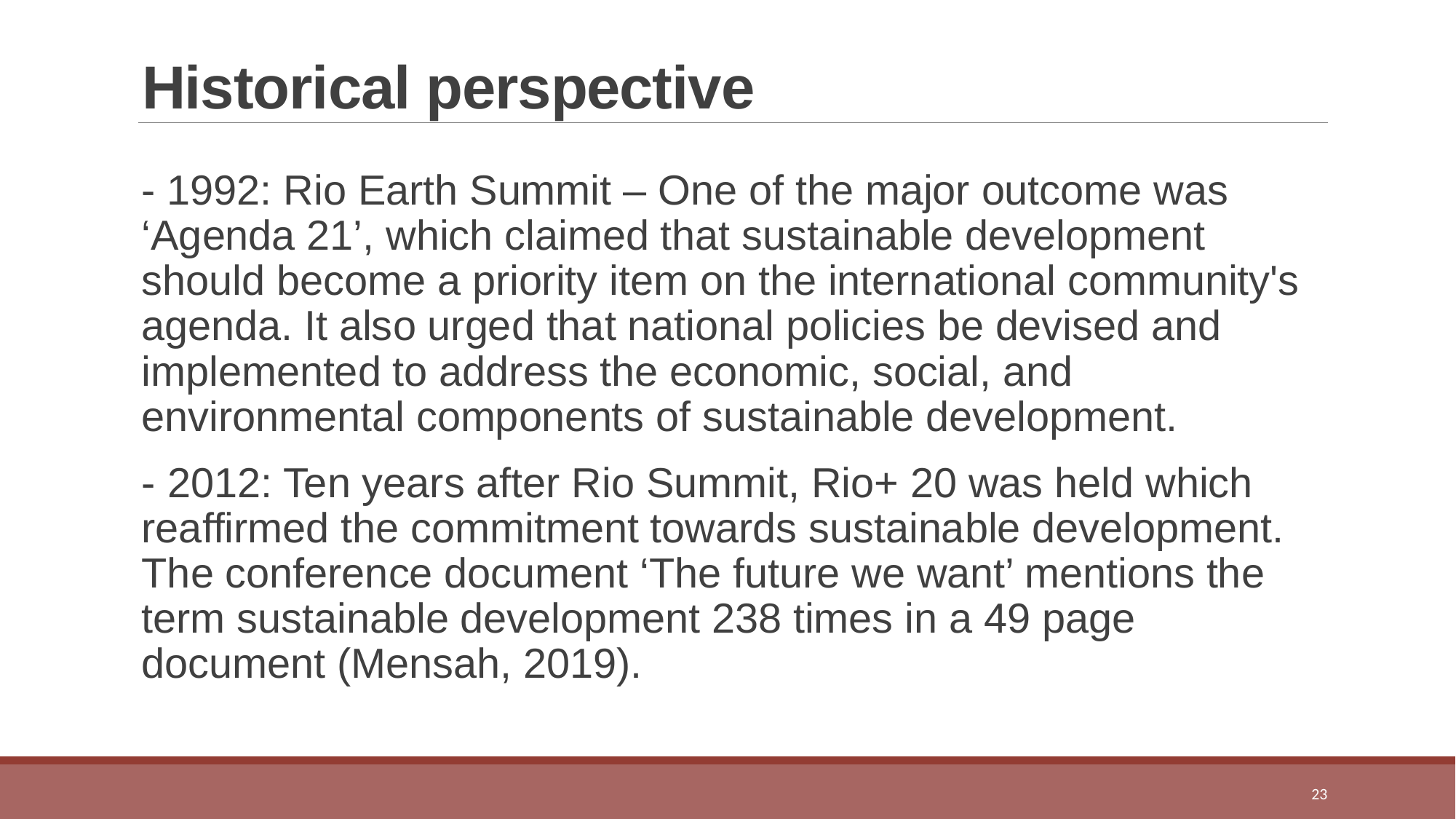

# Historical perspective
- 1992: Rio Earth Summit – One of the major outcome was ‘Agenda 21’, which claimed that sustainable development should become a priority item on the international community's agenda. It also urged that national policies be devised and implemented to address the economic, social, and environmental components of sustainable development.
- 2012: Ten years after Rio Summit, Rio+ 20 was held which reaffirmed the commitment towards sustainable development. The conference document ‘The future we want’ mentions the term sustainable development 238 times in a 49 page document (Mensah, 2019).
23